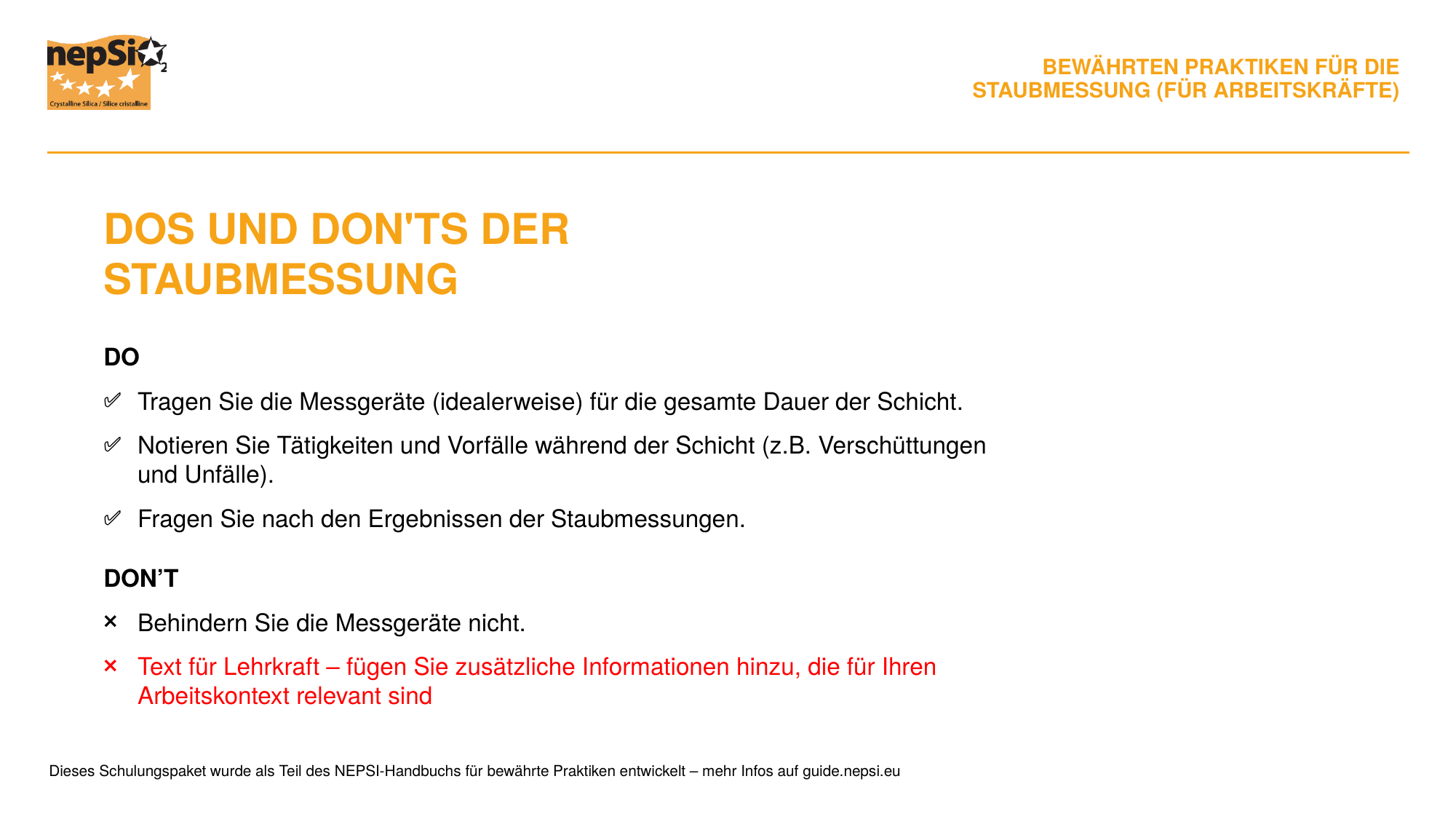

DOS UND DON'TS DER STAUBMESSUNG
DO
Tragen Sie die Messgeräte (idealerweise) für die gesamte Dauer der Schicht.
Notieren Sie Tätigkeiten und Vorfälle während der Schicht (z.B. Verschüttungen und Unfälle).
Fragen Sie nach den Ergebnissen der Staubmessungen.
DON’T
Behindern Sie die Messgeräte nicht.
Text für Lehrkraft – fügen Sie zusätzliche Informationen hinzu, die für Ihren Arbeitskontext relevant sind